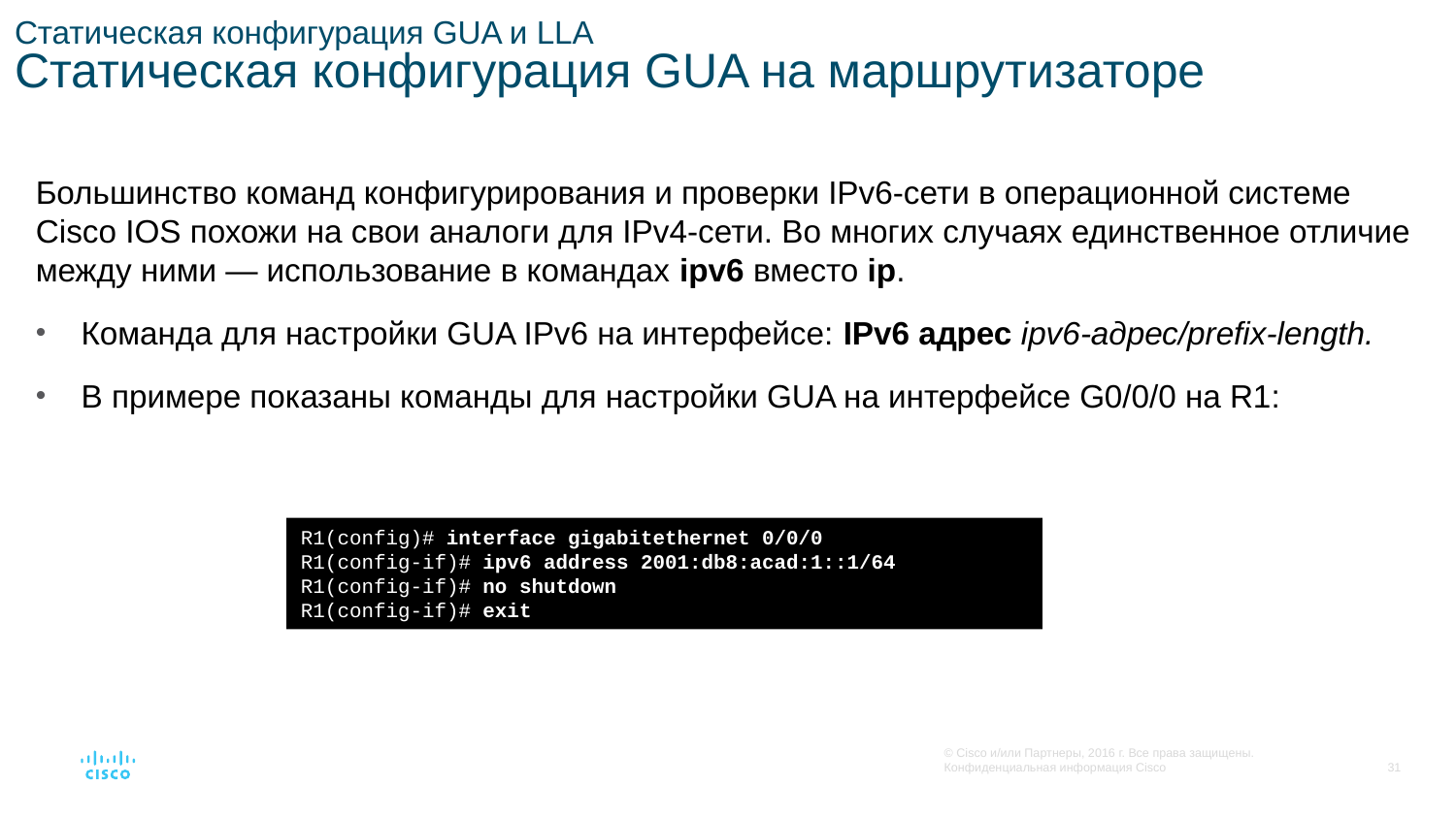

# Статическая конфигурация GUA и LLA Статическая конфигурация GUA на маршрутизаторе
Большинство команд конфигурирования и проверки IPv6-сети в операционной системе Cisco IOS похожи на свои аналоги для IPv4-сети. Во многих случаях единственное отличие между ними — использование в командах ipv6 вместо ip.
Команда для настройки GUA IPv6 на интерфейсе: IPv6 адрес ipv6-адрес/prefix-length.
В примере показаны команды для настройки GUA на интерфейсе G0/0/0 на R1:

R1(config)# interface gigabitethernet 0/0/0
R1(config-if)# ipv6 address 2001:db8:acad:1::1/64
R1(config-if)# no shutdown
R1(config-if)# exit